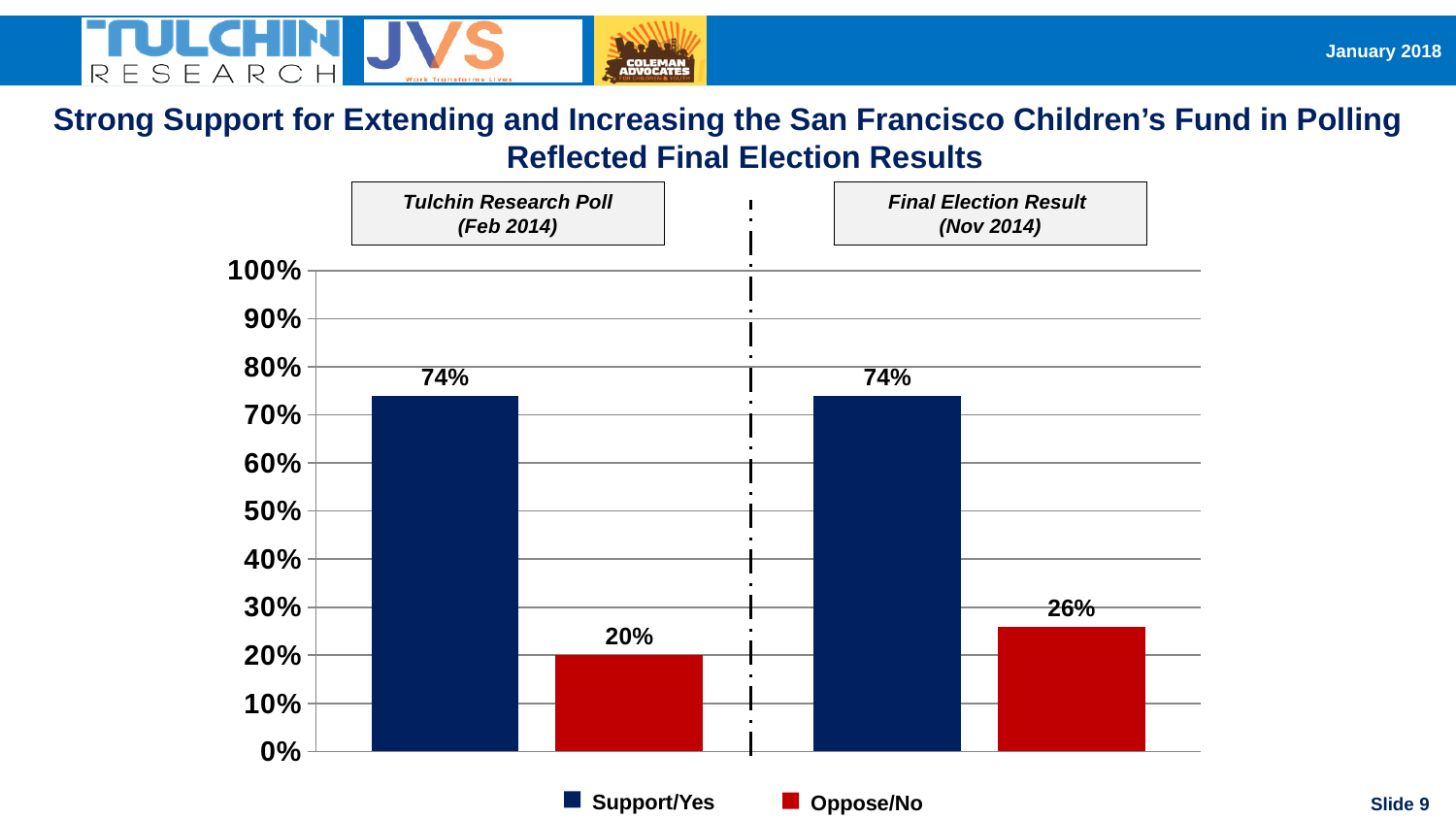

Strong Support for Extending and Increasing the San Francisco Children’s Fund in Polling Reflected Final Election Results
Tulchin Research Poll
(Feb 2014)
Final Election Result
(Nov 2014)

### Chart

| Category | Support | Oppose |
|---|---|---|
| Progressive/Liberal | 0.74 | 0.2 |
| Moderate/Conservative | 0.74 | 0.26 |
Support/Yes
Oppose/No